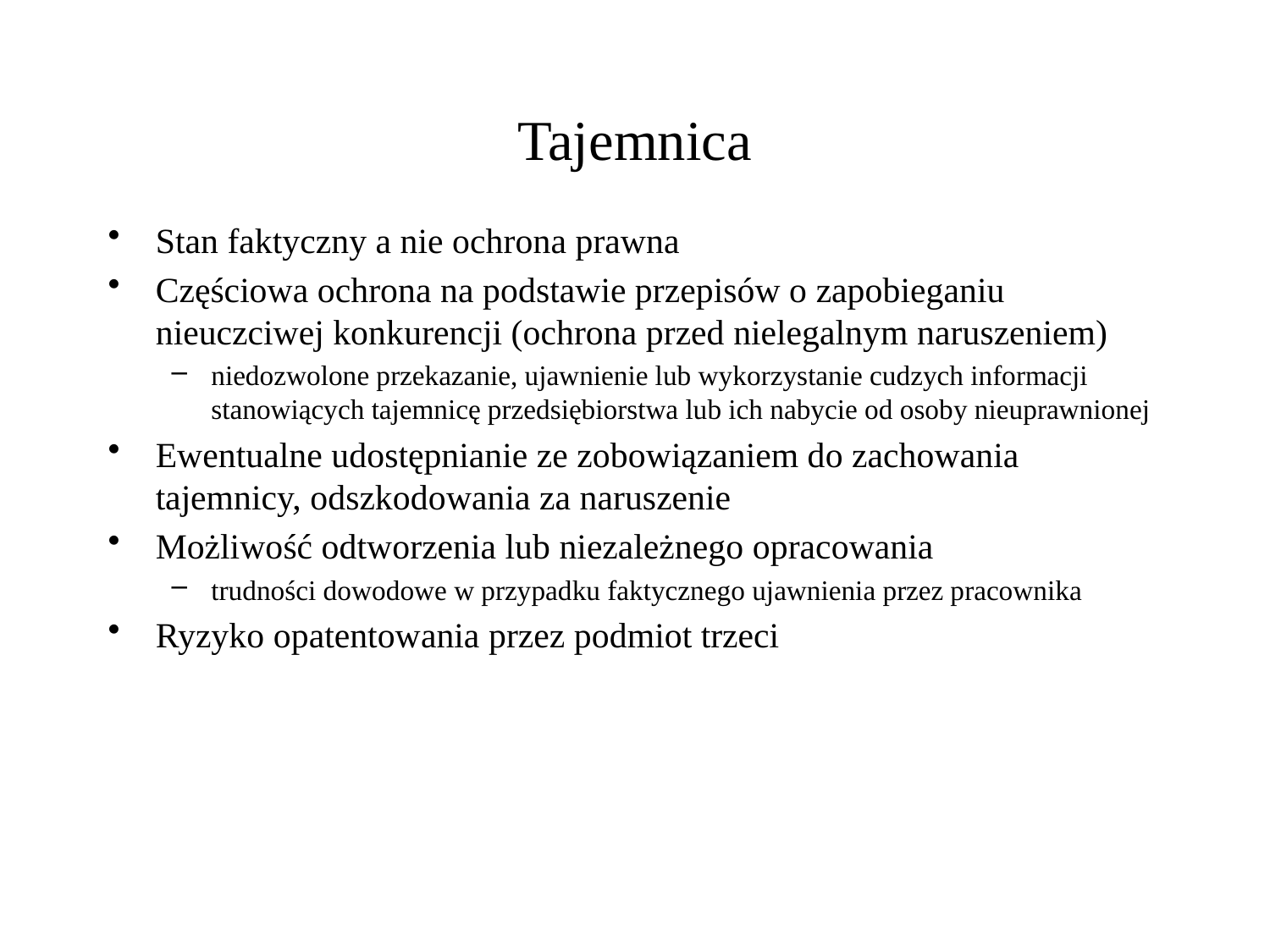

# Tajemnica
Stan faktyczny a nie ochrona prawna
Częściowa ochrona na podstawie przepisów o zapobieganiu nieuczciwej konkurencji (ochrona przed nielegalnym naruszeniem)
niedozwolone przekazanie, ujawnienie lub wykorzystanie cudzych informacji stanowiących tajemnicę przedsiębiorstwa lub ich nabycie od osoby nieuprawnionej
Ewentualne udostępnianie ze zobowiązaniem do zachowania tajemnicy, odszkodowania za naruszenie
Możliwość odtworzenia lub niezależnego opracowania
trudności dowodowe w przypadku faktycznego ujawnienia przez pracownika
Ryzyko opatentowania przez podmiot trzeci